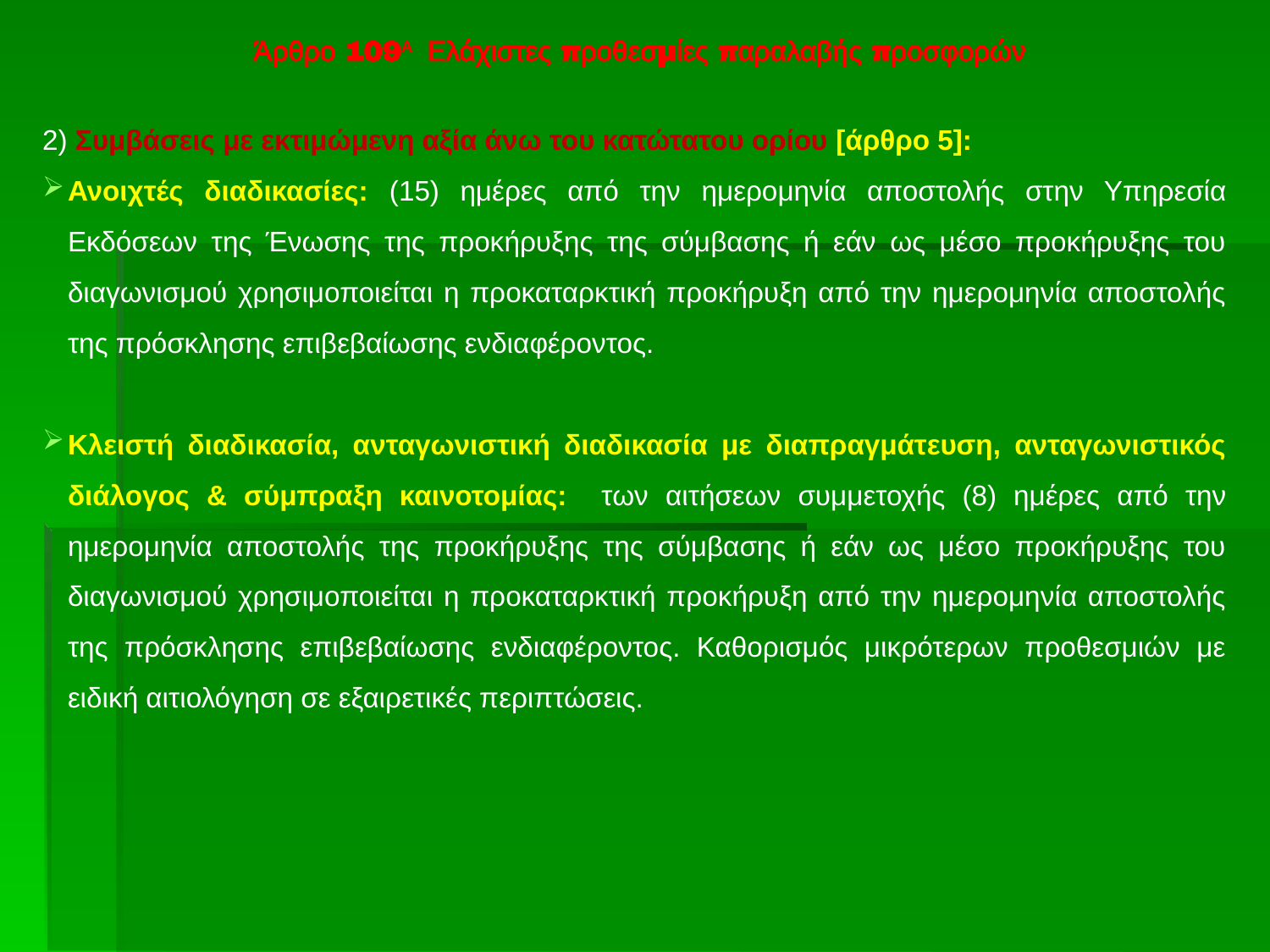

# Άρθρο 109Α  Ελάχιστες προθεσμίες παραλαβής προσφορών
2) Συμβάσεις με εκτιμώμενη αξία άνω του κατώτατου ορίου [άρθρο 5]:
Ανοιχτές διαδικασίες: (15) ημέρες από την ημερομηνία αποστολής στην Υπηρεσία Εκδόσεων της Ένωσης της προκήρυξης της σύμβασης ή εάν ως μέσο προκήρυξης του διαγωνισμού χρησιμοποιείται η προκαταρκτική προκήρυξη από την ημερομηνία αποστολής της πρόσκλησης επιβεβαίωσης ενδιαφέροντος.

Κλειστή διαδικασία, ανταγωνιστική διαδικασία με διαπραγμάτευση, ανταγωνιστικός διάλογος & σύμπραξη καινοτομίας:  των αιτήσεων συμμετοχής (8) ημέρες από την ημερομηνία αποστολής της προκήρυξης της σύμβασης ή εάν ως μέσο προκήρυξης του διαγωνισμού χρησιμοποιείται η προκαταρκτική προκήρυξη από την ημερομηνία αποστολής της πρόσκλησης επιβεβαίωσης ενδιαφέροντος. Καθορισμός μικρότερων προθεσμιών με ειδική αιτιολόγηση σε εξαιρετικές περιπτώσεις.